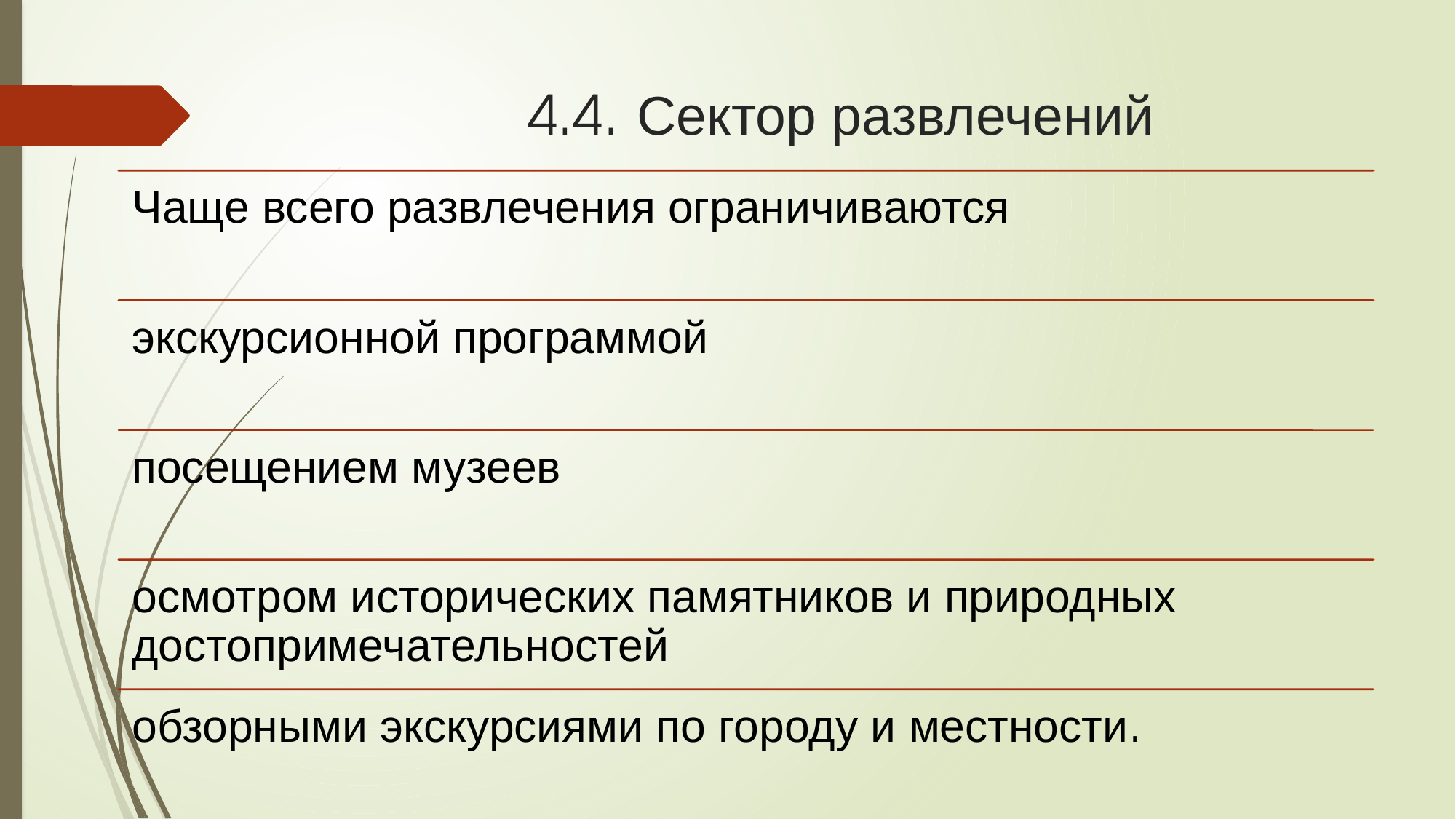

# 4.4.	Сектор развлечений
Чаще всего развлечения ограничиваются
экскурсионной программой
посещением музеев
осмотром исторических памятников и природных достопримечательностей
обзорными экскурсиями по городу и местности.